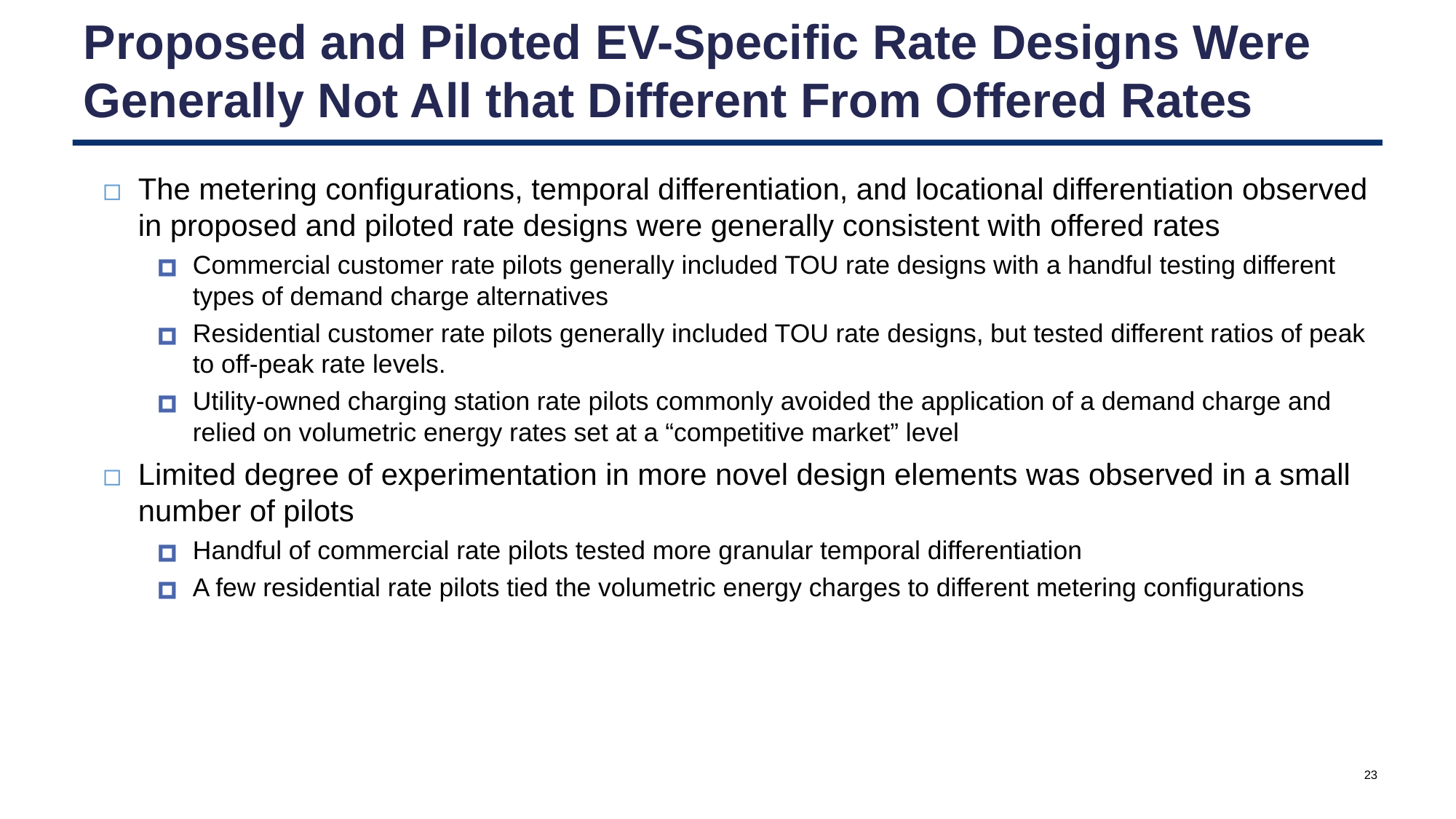

# Proposed and Piloted EV-Specific Rate Designs Were Generally Not All that Different From Offered Rates
The metering configurations, temporal differentiation, and locational differentiation observed in proposed and piloted rate designs were generally consistent with offered rates
Commercial customer rate pilots generally included TOU rate designs with a handful testing different types of demand charge alternatives
Residential customer rate pilots generally included TOU rate designs, but tested different ratios of peak to off-peak rate levels.
Utility-owned charging station rate pilots commonly avoided the application of a demand charge and relied on volumetric energy rates set at a “competitive market” level
Limited degree of experimentation in more novel design elements was observed in a small number of pilots
Handful of commercial rate pilots tested more granular temporal differentiation
A few residential rate pilots tied the volumetric energy charges to different metering configurations
23